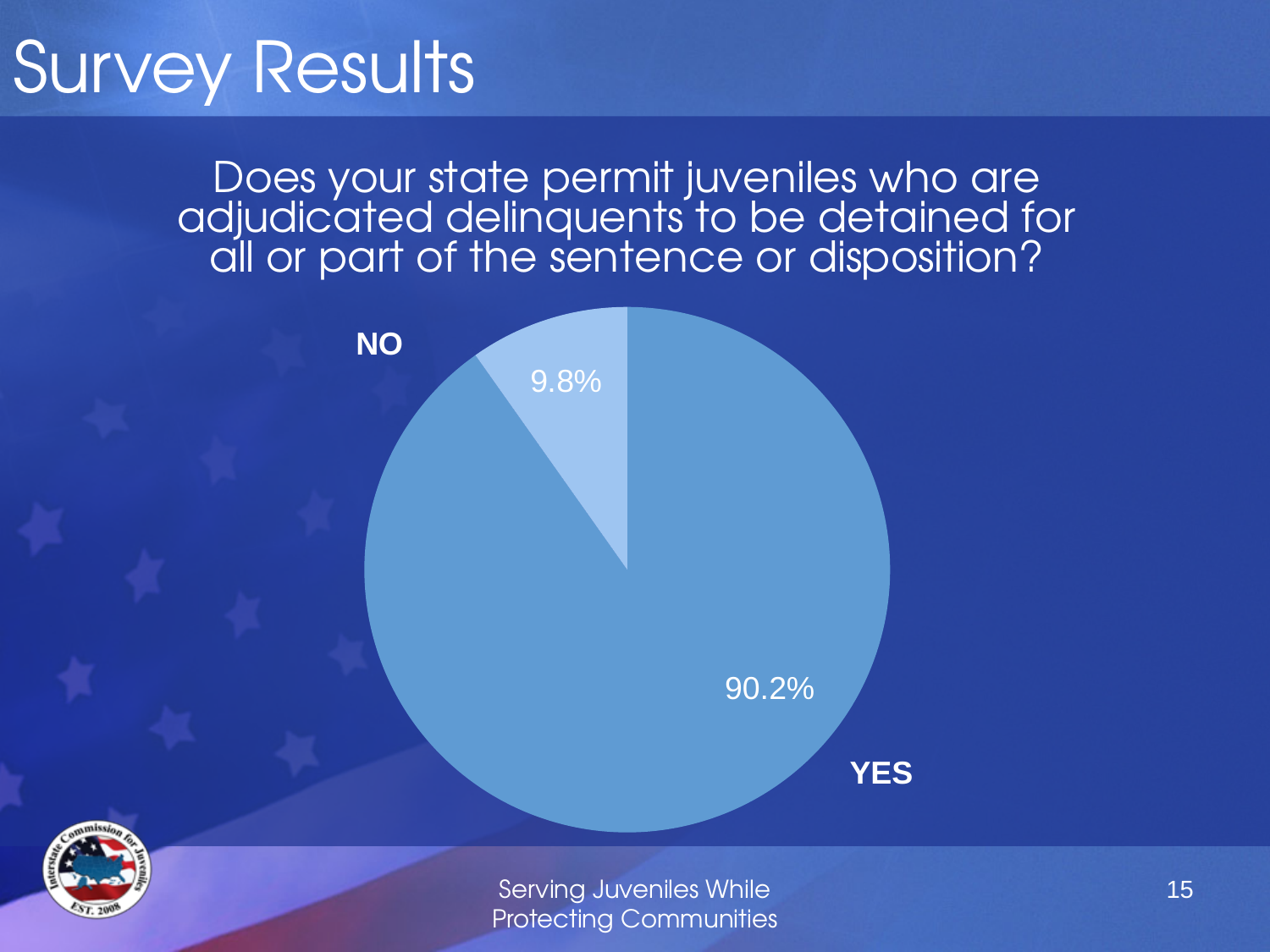

# Survey Results

### Chart: Does your state permit juveniles who are adjudicated delinquents to be detained for all or part of the sentence or disposition?

| Category | Sales |
|---|---|
| Yes | 90.2 |
| No | 9.8 |
90.2%
Serving Juveniles While Protecting Communities
15